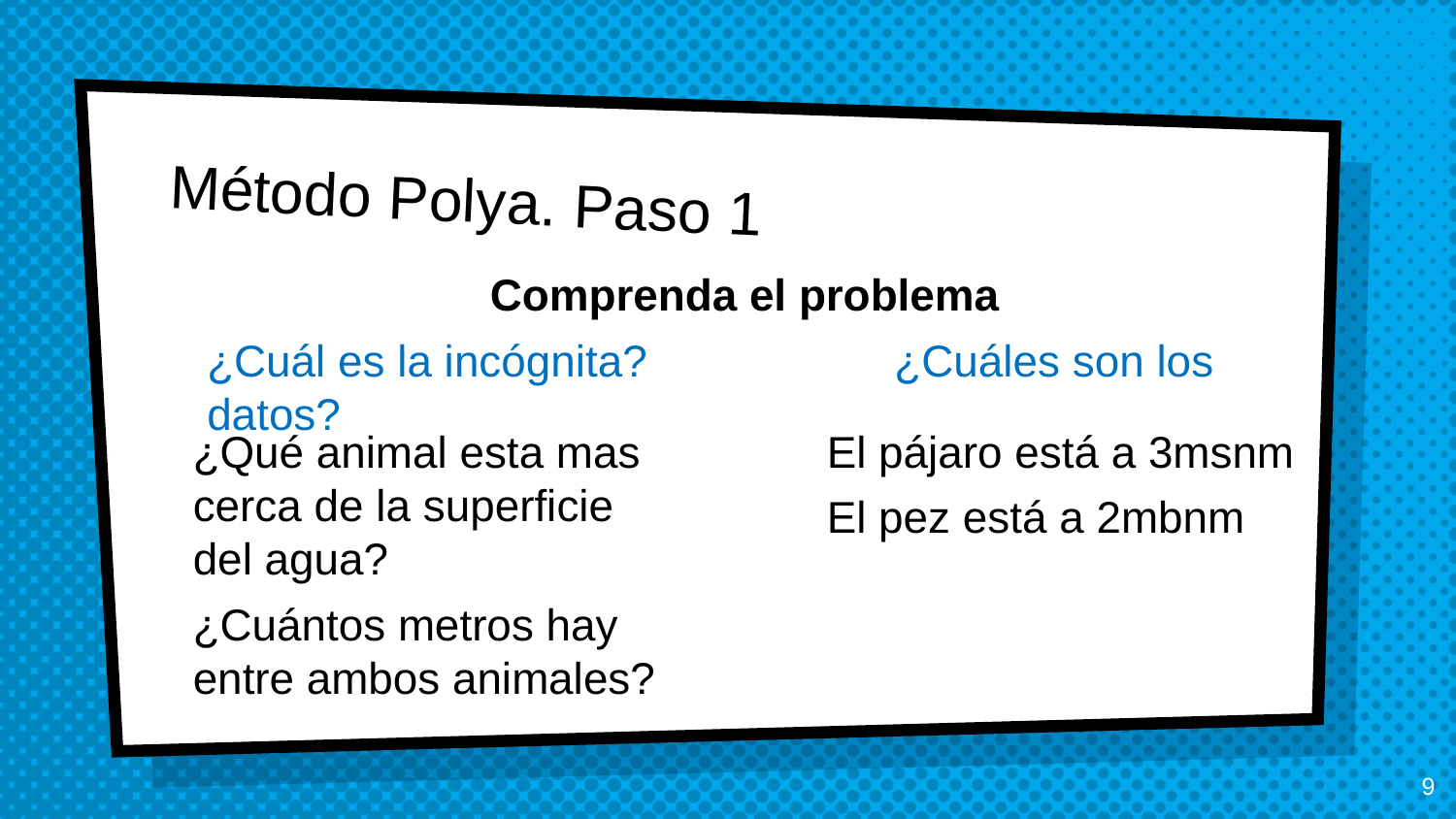

# Método Polya. Paso 1
Comprenda el problema
¿Cuál es la incógnita?                    ¿Cuáles son los datos?
El pájaro está a 3msnm
El pez está a 2mbnm
¿Qué animal esta mas cerca de la superficie del agua?
¿Cuántos metros hay entre ambos animales?
9